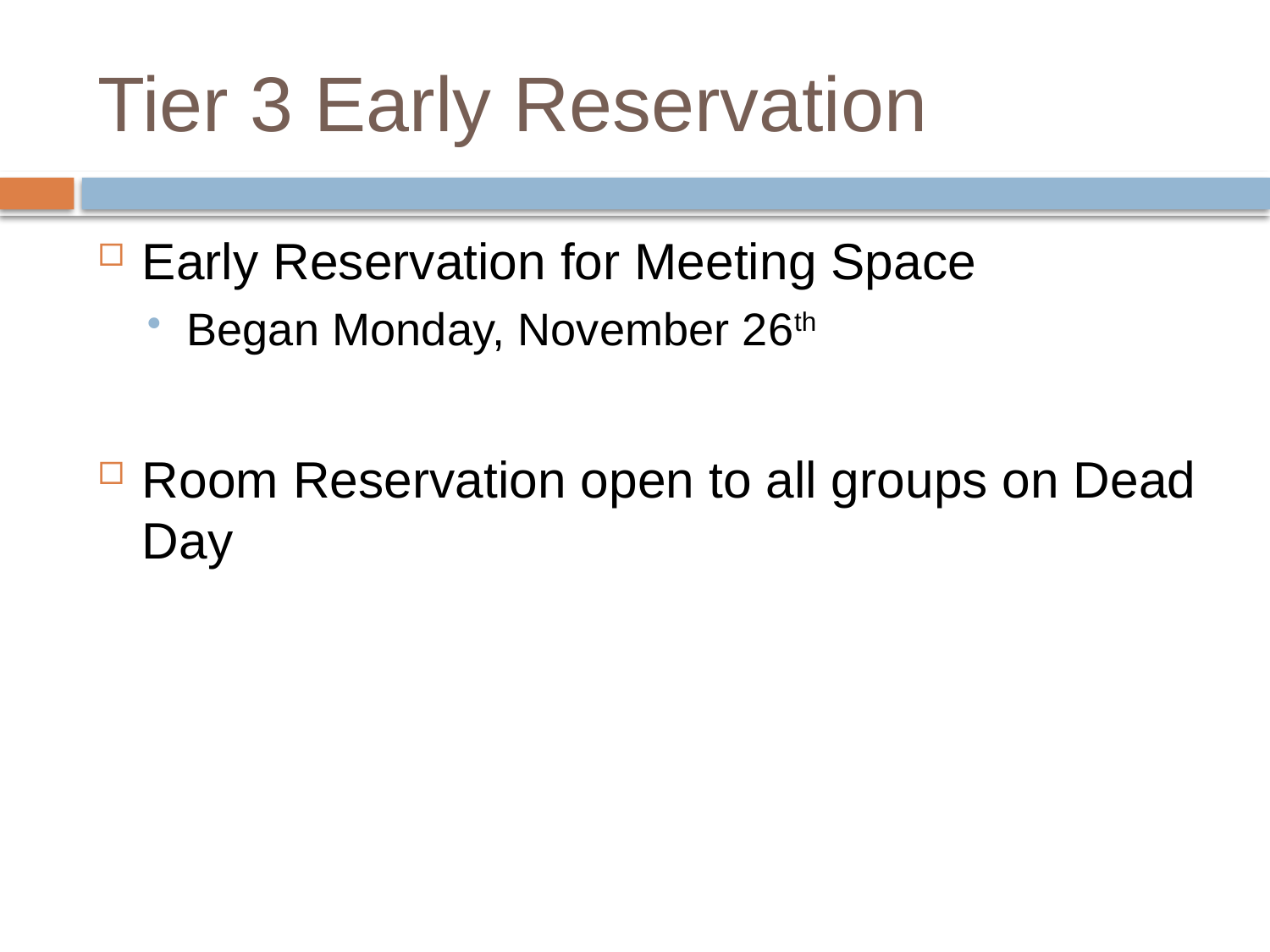

# Tier 3 Early Reservation
Early Reservation for Meeting Space
Began Monday, November 26th

Room Reservation open to all groups on Dead Day